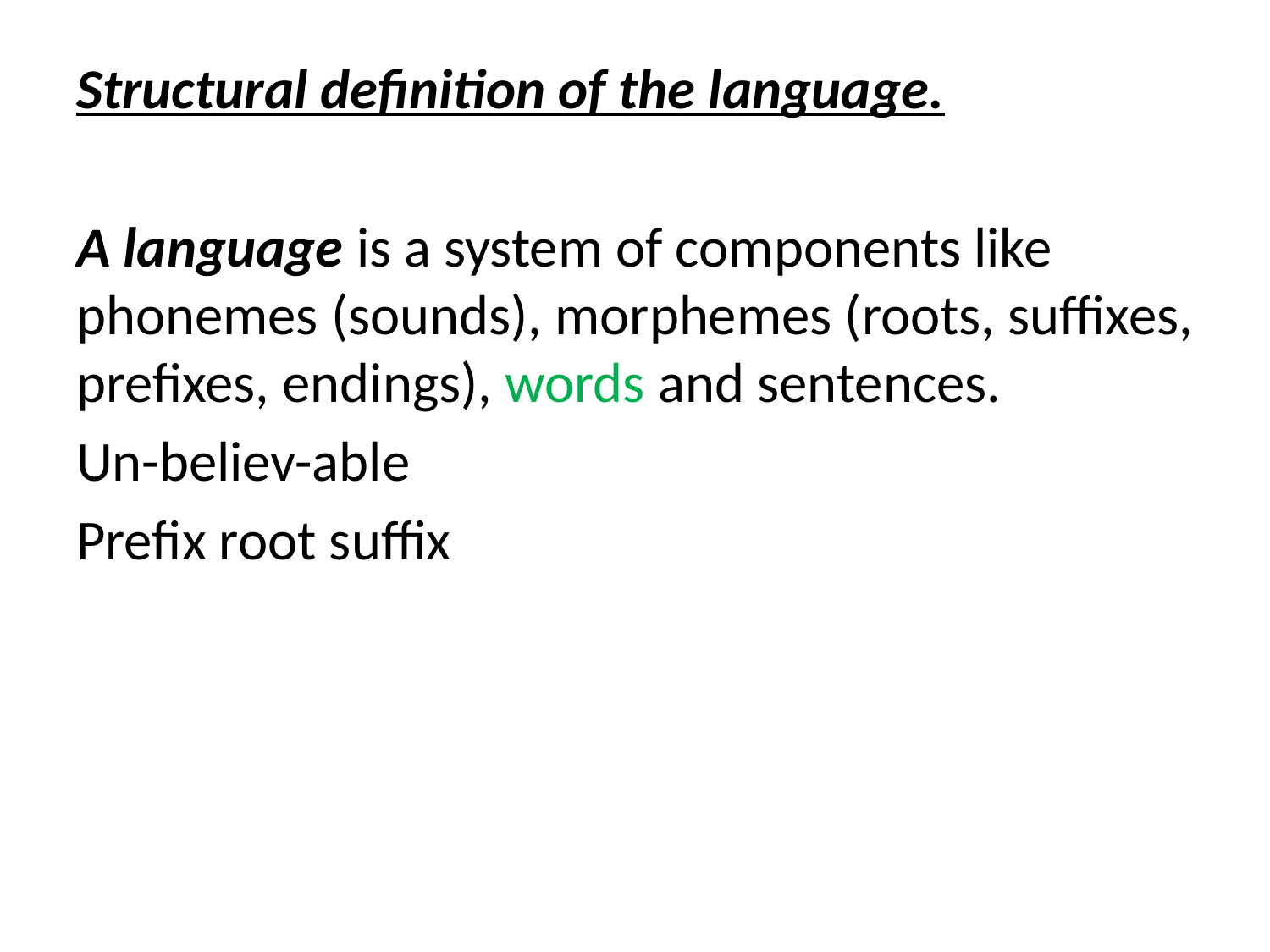

Structural definition of the language.

A language is a system of components like phonemes (sounds), morphemes (roots, suffixes, prefixes, endings), words and sentences.
Un-believ-able
Prefix root suffix